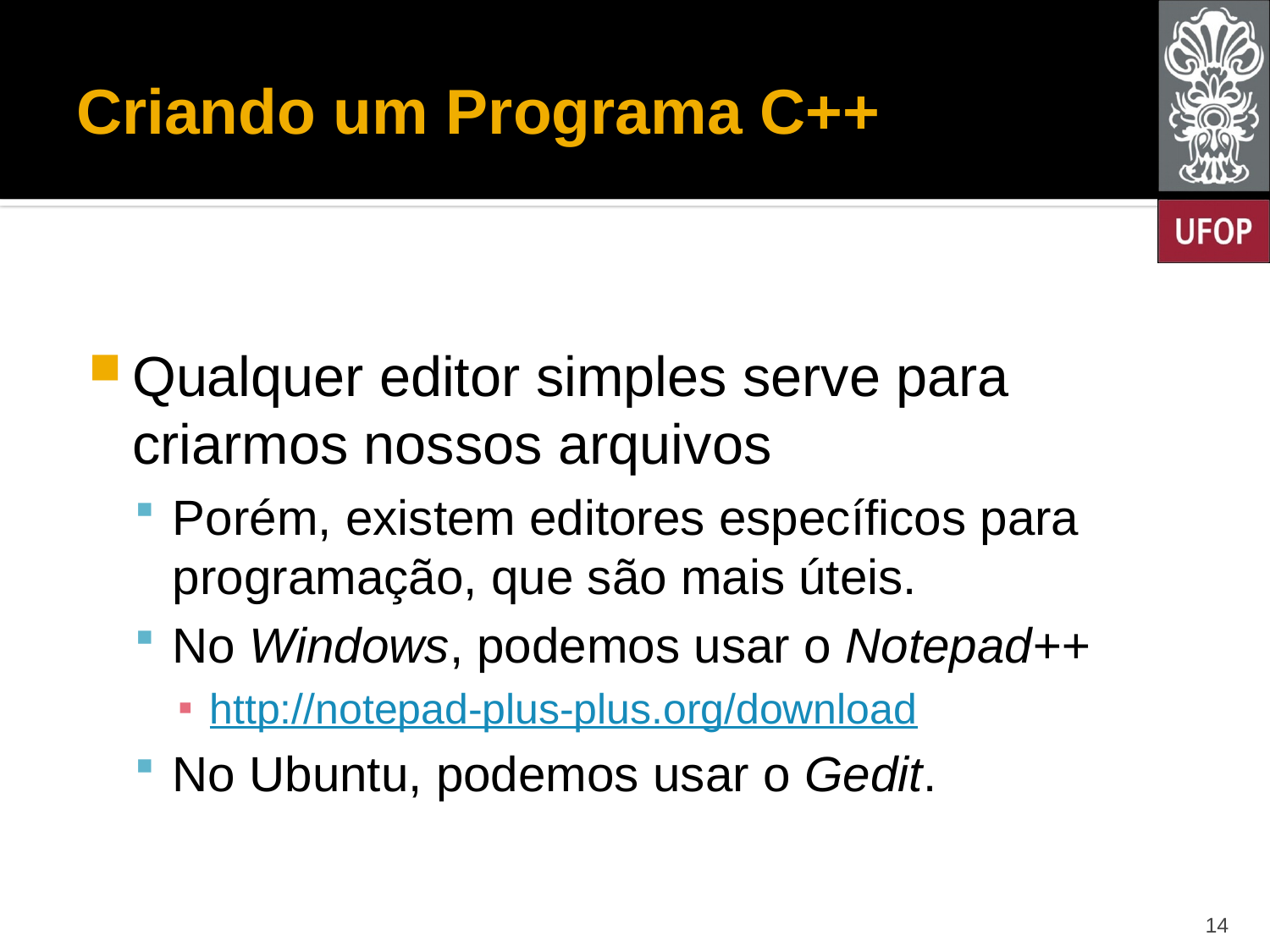

# Criando um Programa C++
Qualquer editor simples serve para criarmos nossos arquivos
Porém, existem editores específicos para programação, que são mais úteis.
No Windows, podemos usar o Notepad++
http://notepad-plus-plus.org/download
No Ubuntu, podemos usar o Gedit.
14